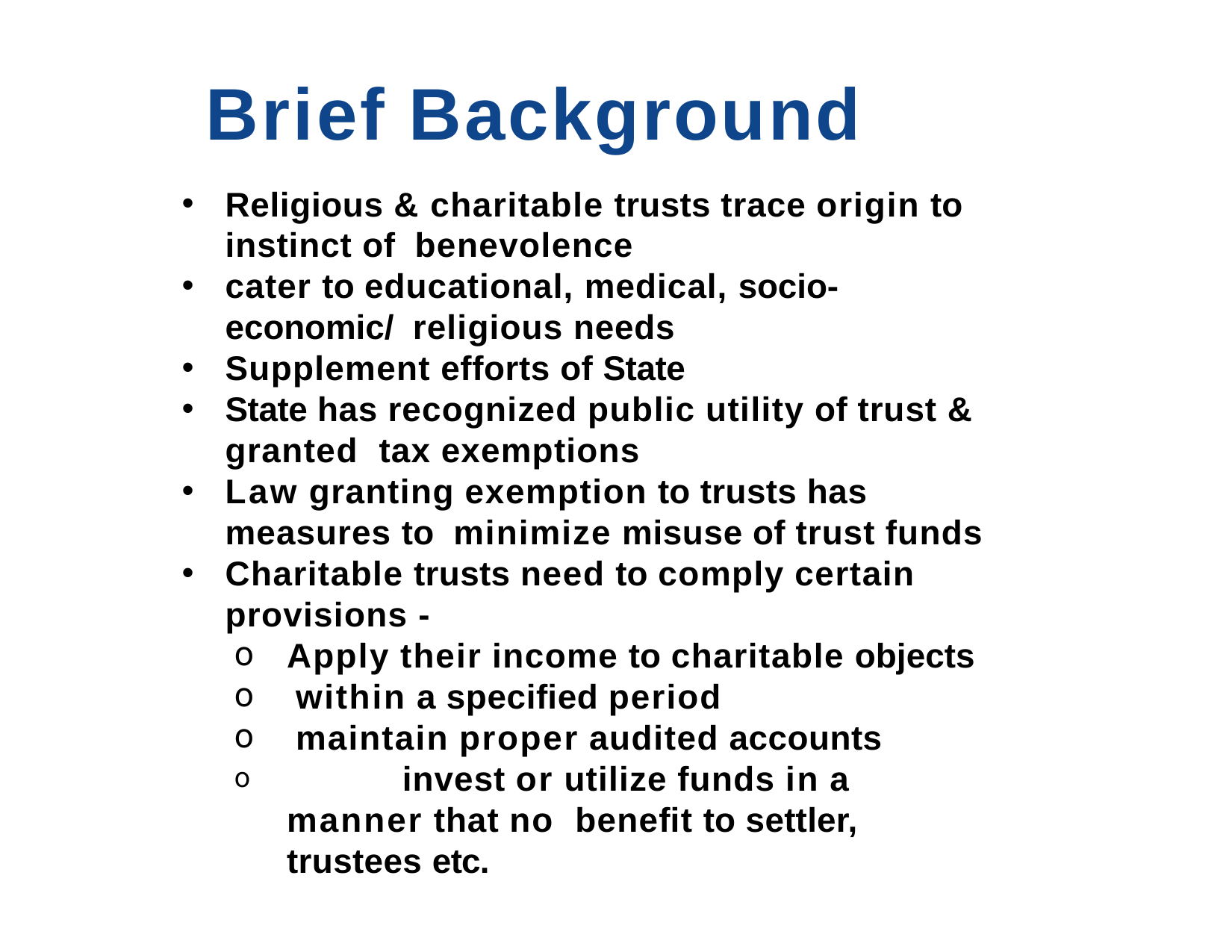

# Brief Background
Religious & charitable trusts trace origin to instinct of  benevolence
cater to educational, medical, socio-economic/  religious needs
Supplement efforts of State
State has recognized public utility of trust & granted  tax exemptions
Law granting exemption to trusts has measures to  minimize misuse of trust funds
Charitable trusts need to comply certain provisions -
Apply their income to charitable objects
within a speciﬁed period
maintain proper audited accounts
	invest or utilize funds in a manner that no  beneﬁt to settler, trustees etc.